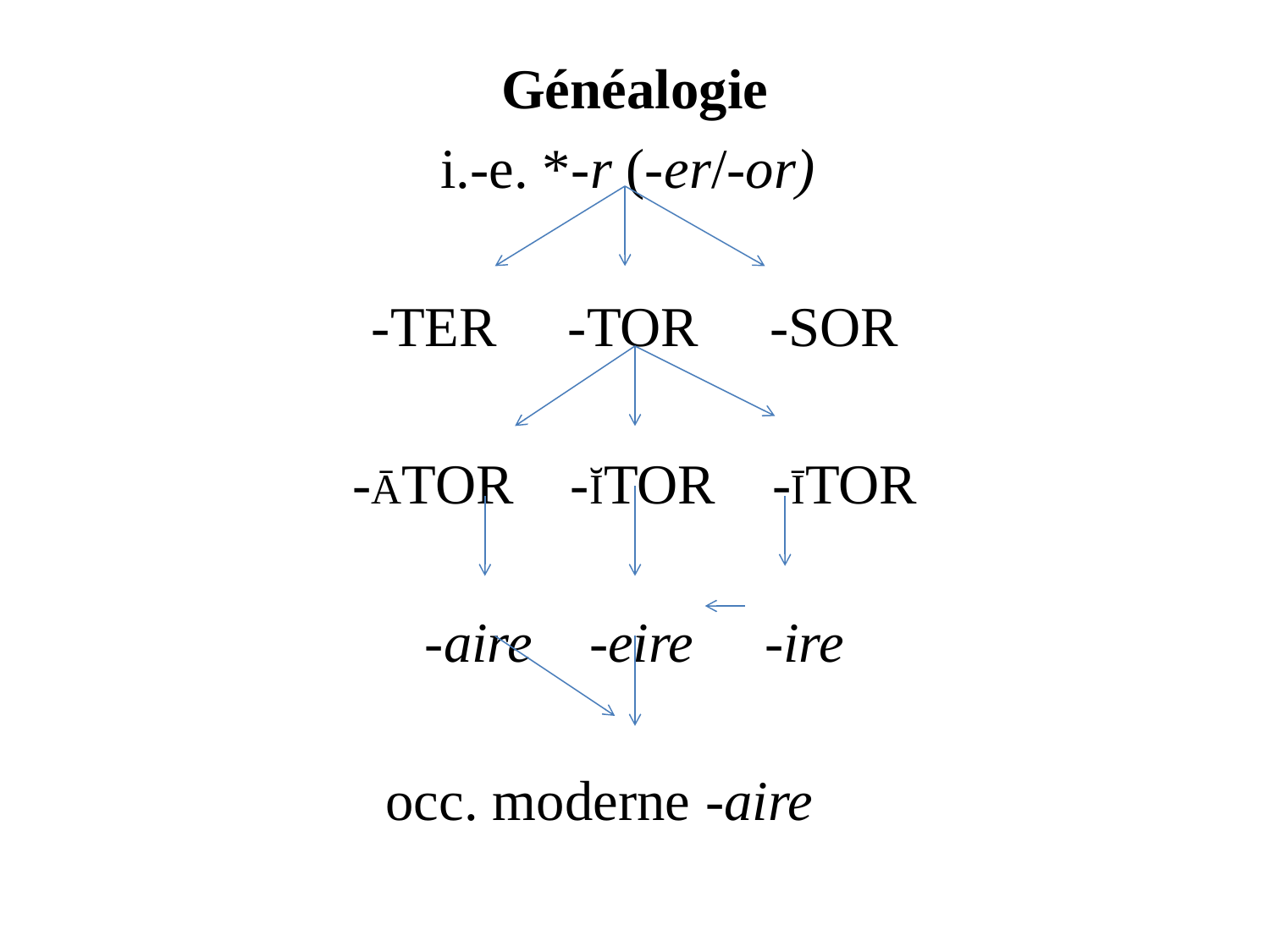

Généalogie
i.-e. *-r (-er/-or)

-ter     -tor     -sor

-Ātor    -Ĭtor    -Ītor

-aire    -eire     -ire

occ. moderne -aire